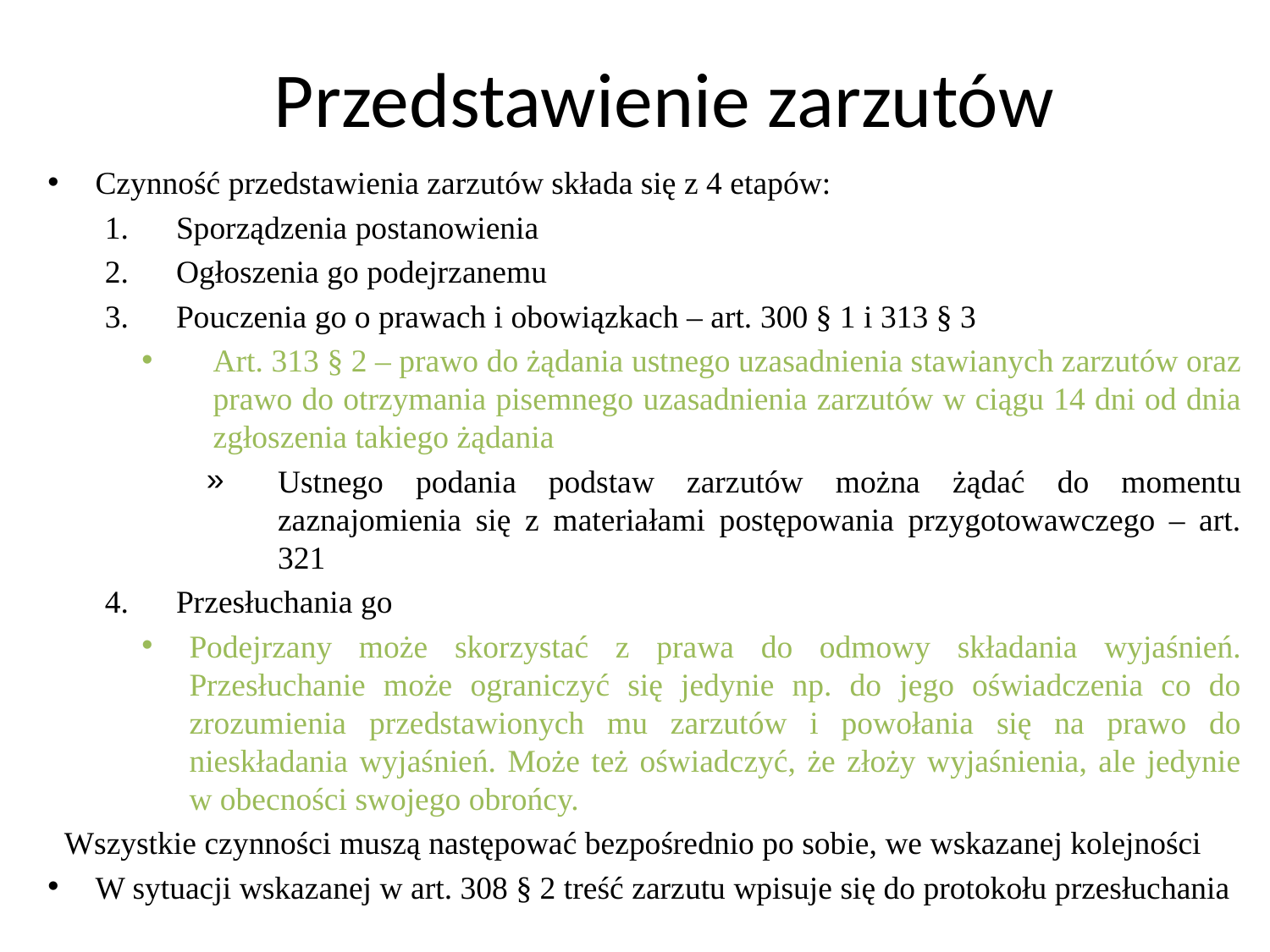

# Przedstawienie zarzutów
Czynność przedstawienia zarzutów składa się z 4 etapów:
Sporządzenia postanowienia
Ogłoszenia go podejrzanemu
Pouczenia go o prawach i obowiązkach – art. 300 § 1 i 313 § 3
Art. 313 § 2 – prawo do żądania ustnego uzasadnienia stawianych zarzutów oraz prawo do otrzymania pisemnego uzasadnienia zarzutów w ciągu 14 dni od dnia zgłoszenia takiego żądania
Ustnego podania podstaw zarzutów można żądać do momentu zaznajomienia się z materiałami postępowania przygotowawczego – art. 321
Przesłuchania go
Podejrzany może skorzystać z prawa do odmowy składania wyjaśnień. Przesłuchanie może ograniczyć się jedynie np. do jego oświadczenia co do zrozumienia przedstawionych mu zarzutów i powołania się na prawo do nieskładania wyjaśnień. Może też oświadczyć, że złoży wyjaśnienia, ale jedynie w obecności swojego obrońcy.
Wszystkie czynności muszą następować bezpośrednio po sobie, we wskazanej kolejności
W sytuacji wskazanej w art. 308 § 2 treść zarzutu wpisuje się do protokołu przesłuchania